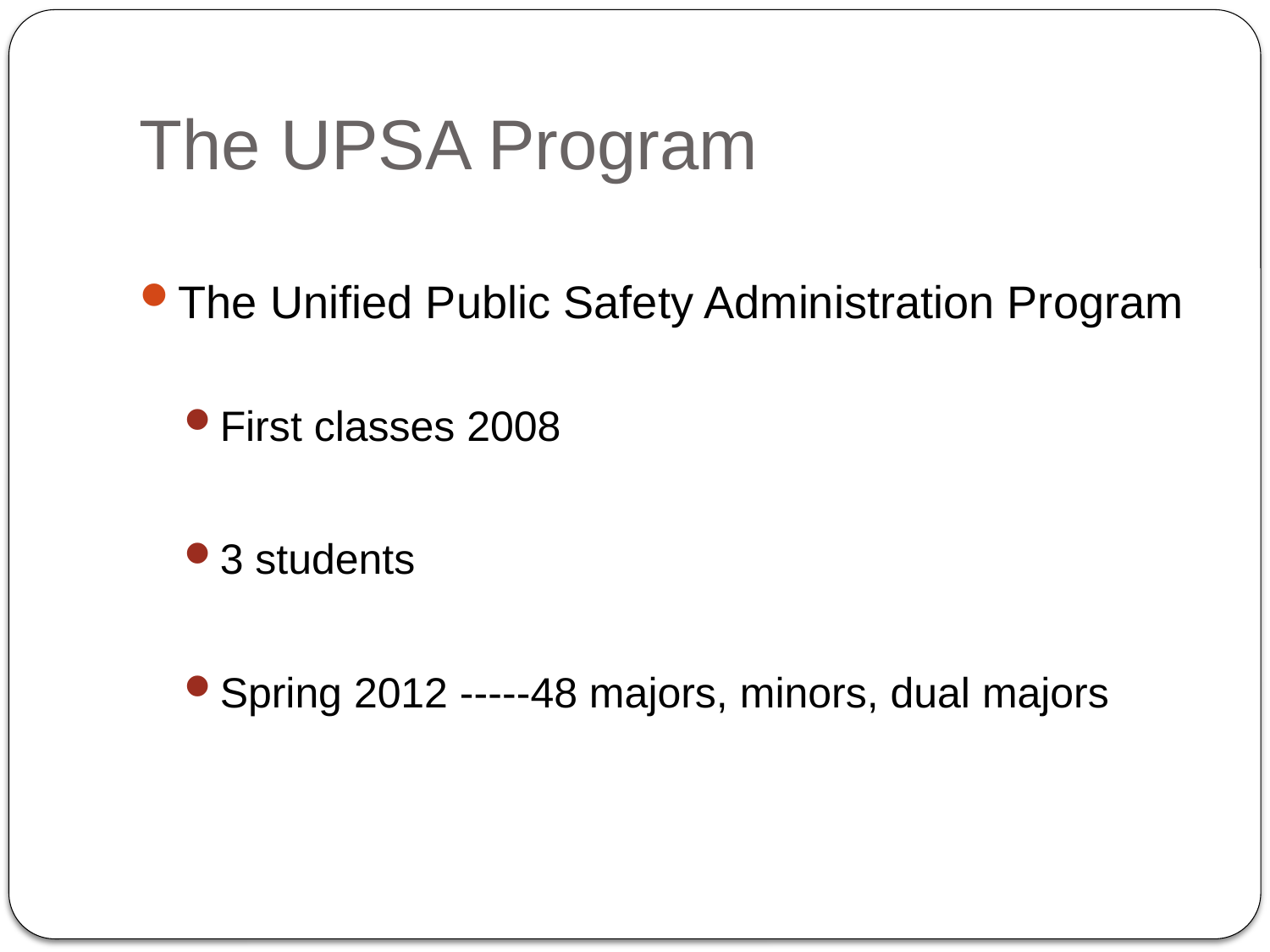

# The UPSA Program

The Unified Public Safety Administration Program

First classes 2008

3 students

Spring 2012 -----48 majors, minors, dual majors